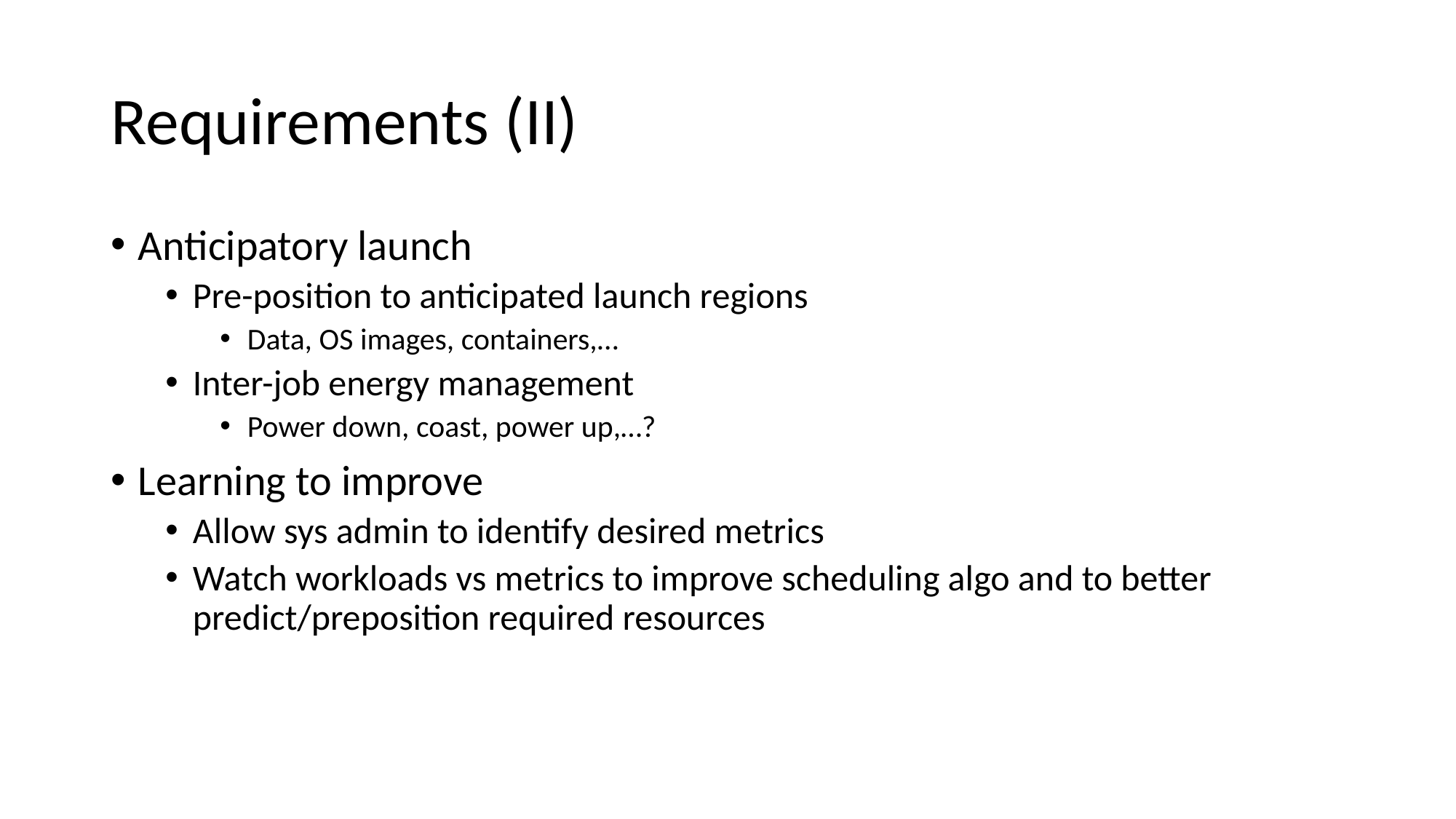

# Requirements (II)
Anticipatory launch
Pre-position to anticipated launch regions
Data, OS images, containers,…
Inter-job energy management
Power down, coast, power up,…?
Learning to improve
Allow sys admin to identify desired metrics
Watch workloads vs metrics to improve scheduling algo and to better predict/preposition required resources